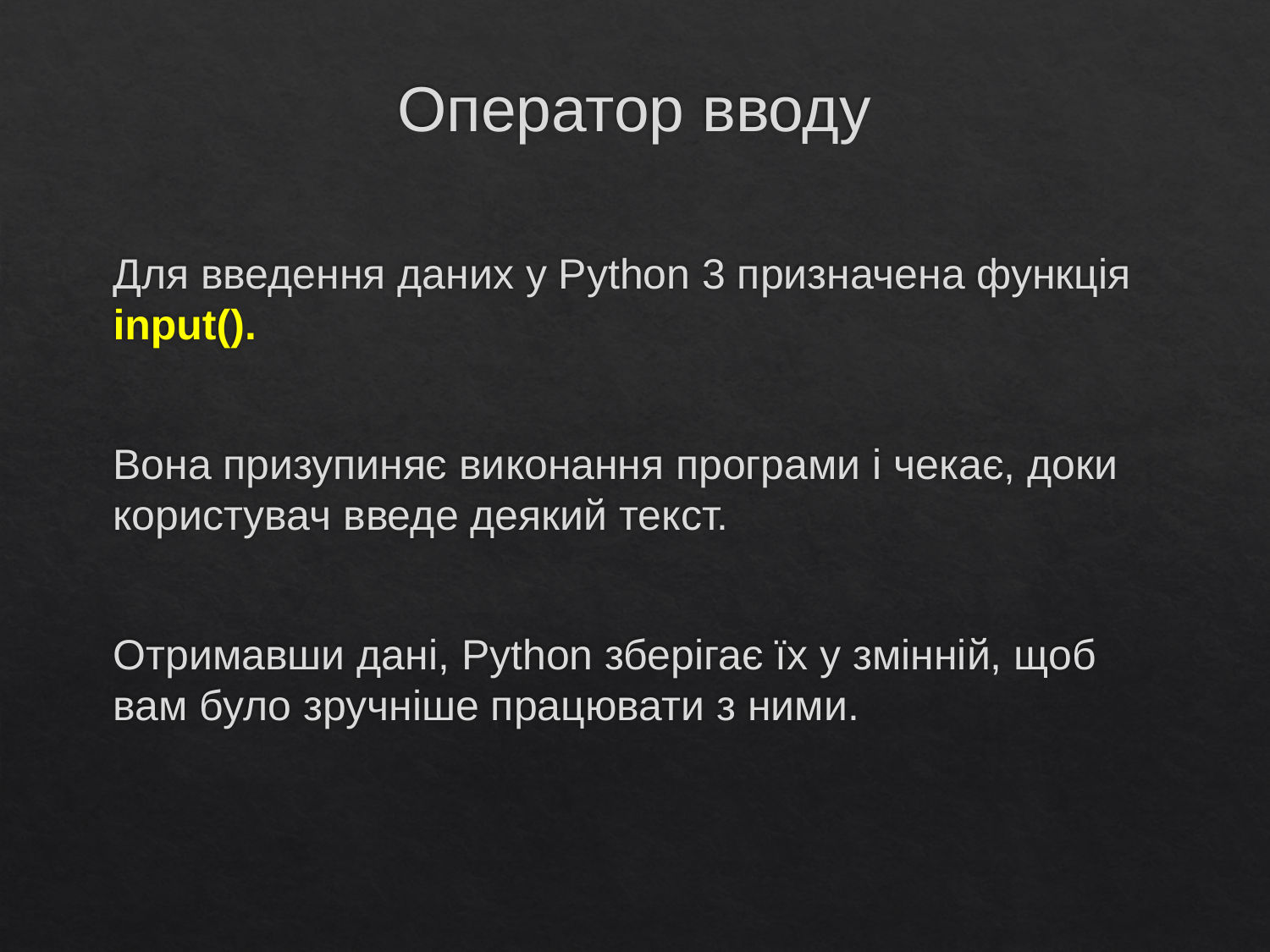

# Оператор вводу
Для введення даних у Python 3 призначена функція input().

Вона призупиняє виконання програми і чекає, доки користувач введе деякий текст.

Отримавши дані, Python зберігає їх у змінній, щоб вам було зручніше працювати з ними.